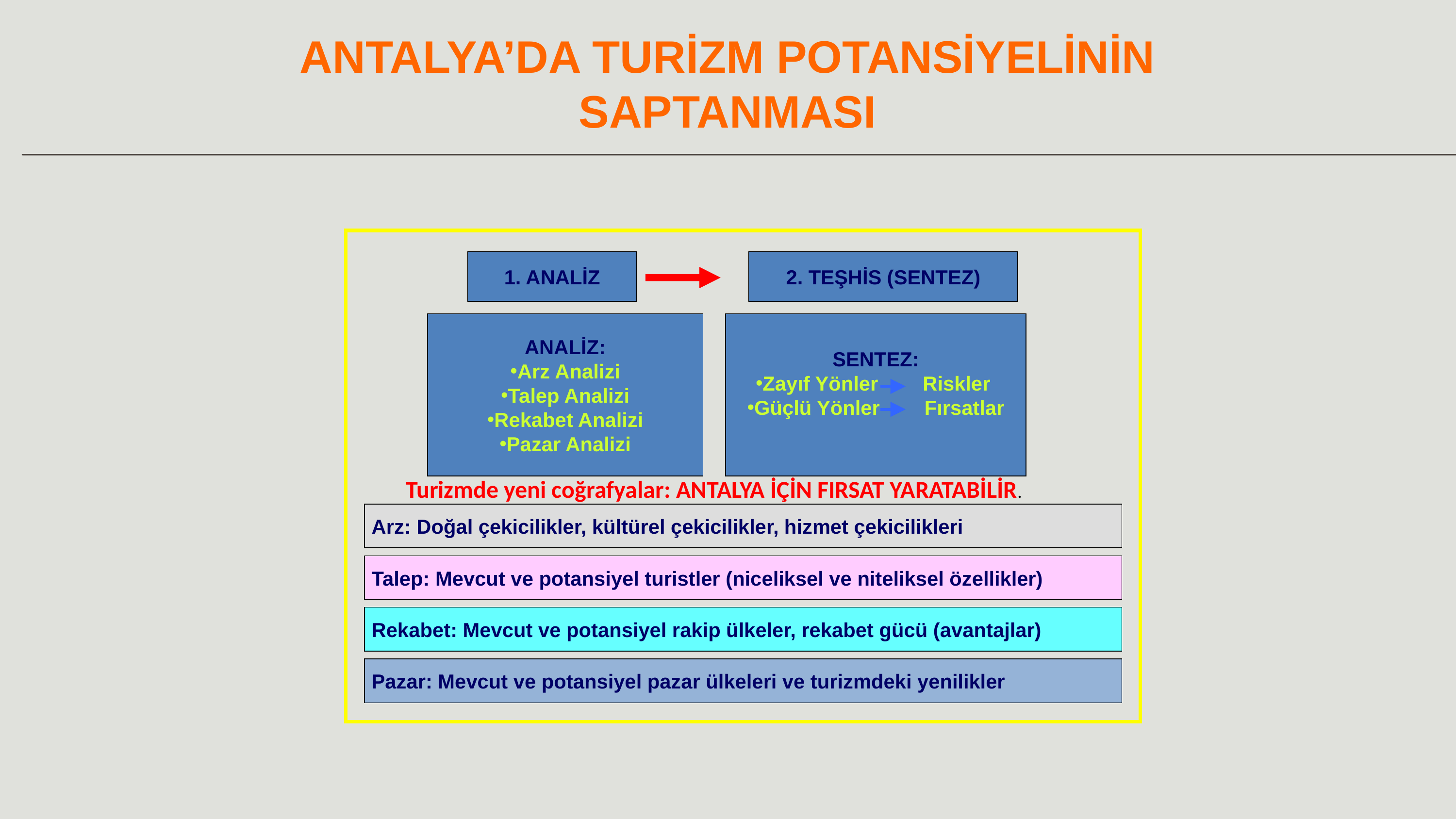

ANTALYA’DA TURİZM POTANSİYELİNİN SAPTANMASI

2. TEŞHİS (SENTEZ)
1. ANALİZ

ANALİZ:
Arz Analizi
Talep Analizi
Rekabet Analizi
Pazar Analizi

SENTEZ:
Zayıf Yönler        Riskler
Güçlü Yönler        Fırsatlar

Turizmde yeni coğrafyalar: ANTALYA İÇİN FIRSAT YARATABİLİR.
Arz: Doğal çekicilikler, kültürel çekicilikler, hizmet çekicilikleri
Talep: Mevcut ve potansiyel turistler (niceliksel ve niteliksel özellikler)
Rekabet: Mevcut ve potansiyel rakip ülkeler, rekabet gücü (avantajlar)
Pazar: Mevcut ve potansiyel pazar ülkeleri ve turizmdeki yenilikler